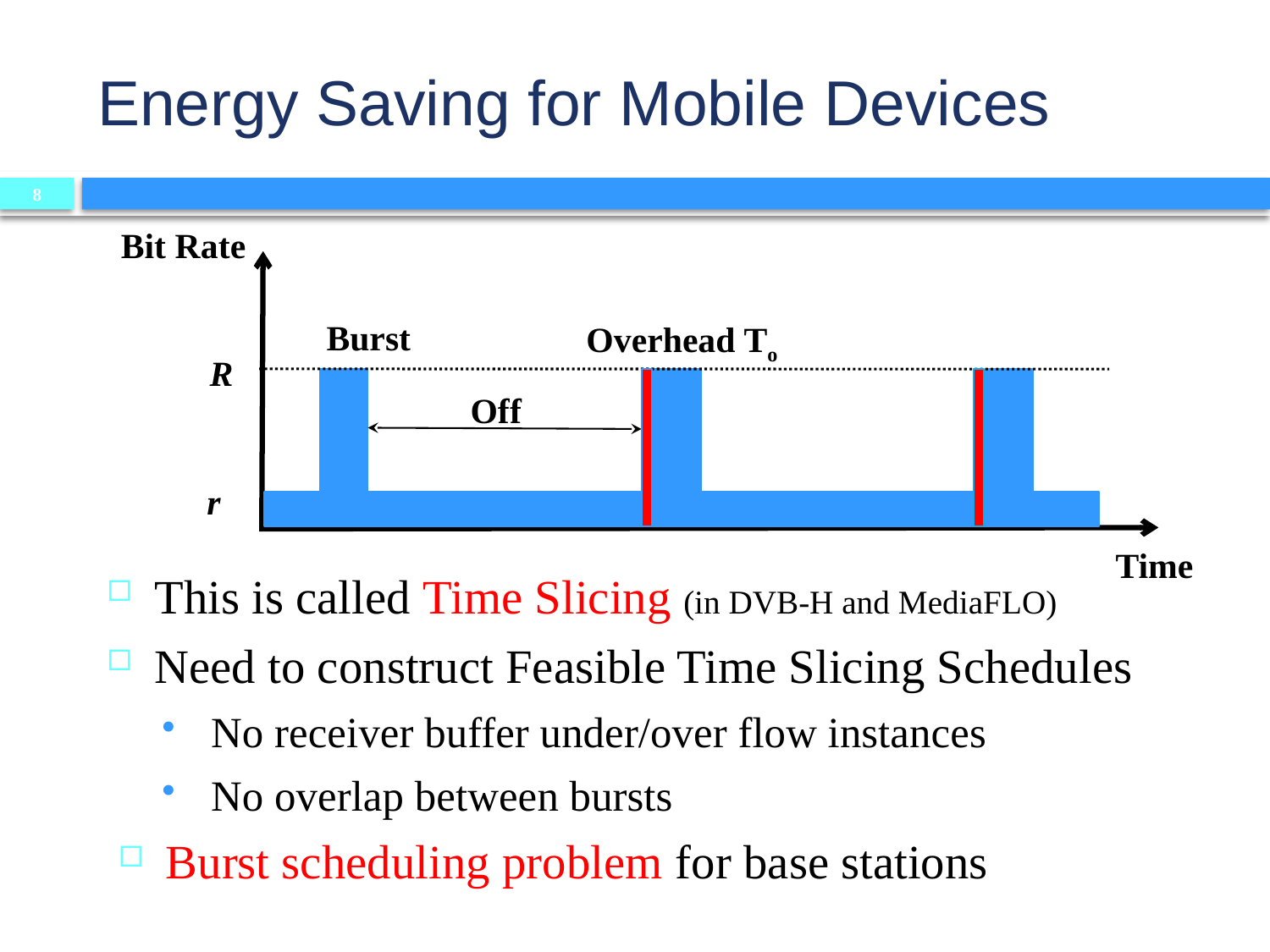

Energy Saving for Mobile Devices
8
Bit Rate
Burst
Overhead To

R

Off
r

Time
This is called Time Slicing (in DVB-H and MediaFLO)
Need to construct Feasible Time Slicing Schedules
No receiver buffer under/over flow instances
No overlap between bursts
Burst scheduling problem for base stations